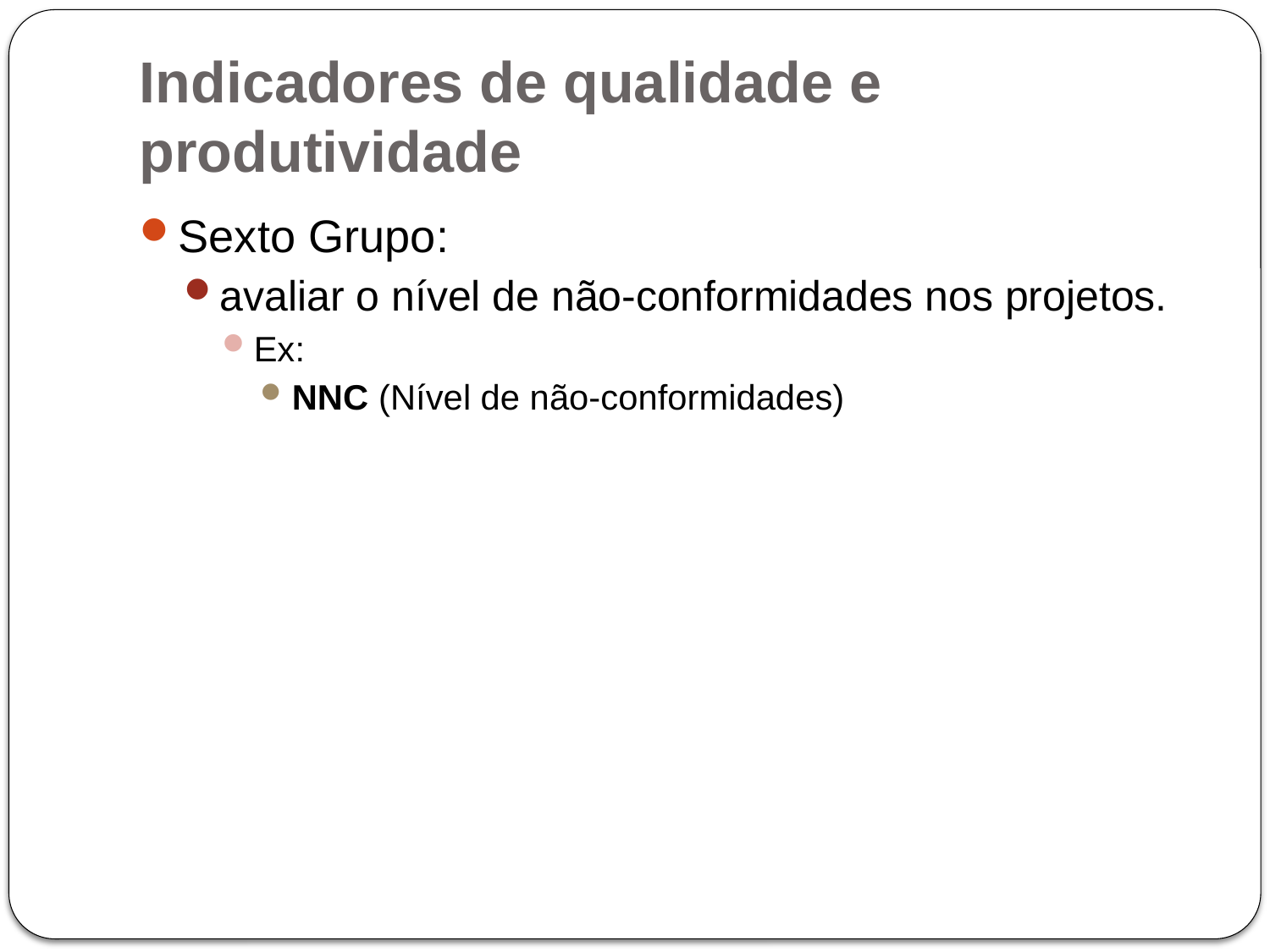

# Indicadores de qualidade e produtividade
Sexto Grupo:
avaliar o nível de não-conformidades nos projetos.
Ex:
NNC (Nível de não-conformidades)